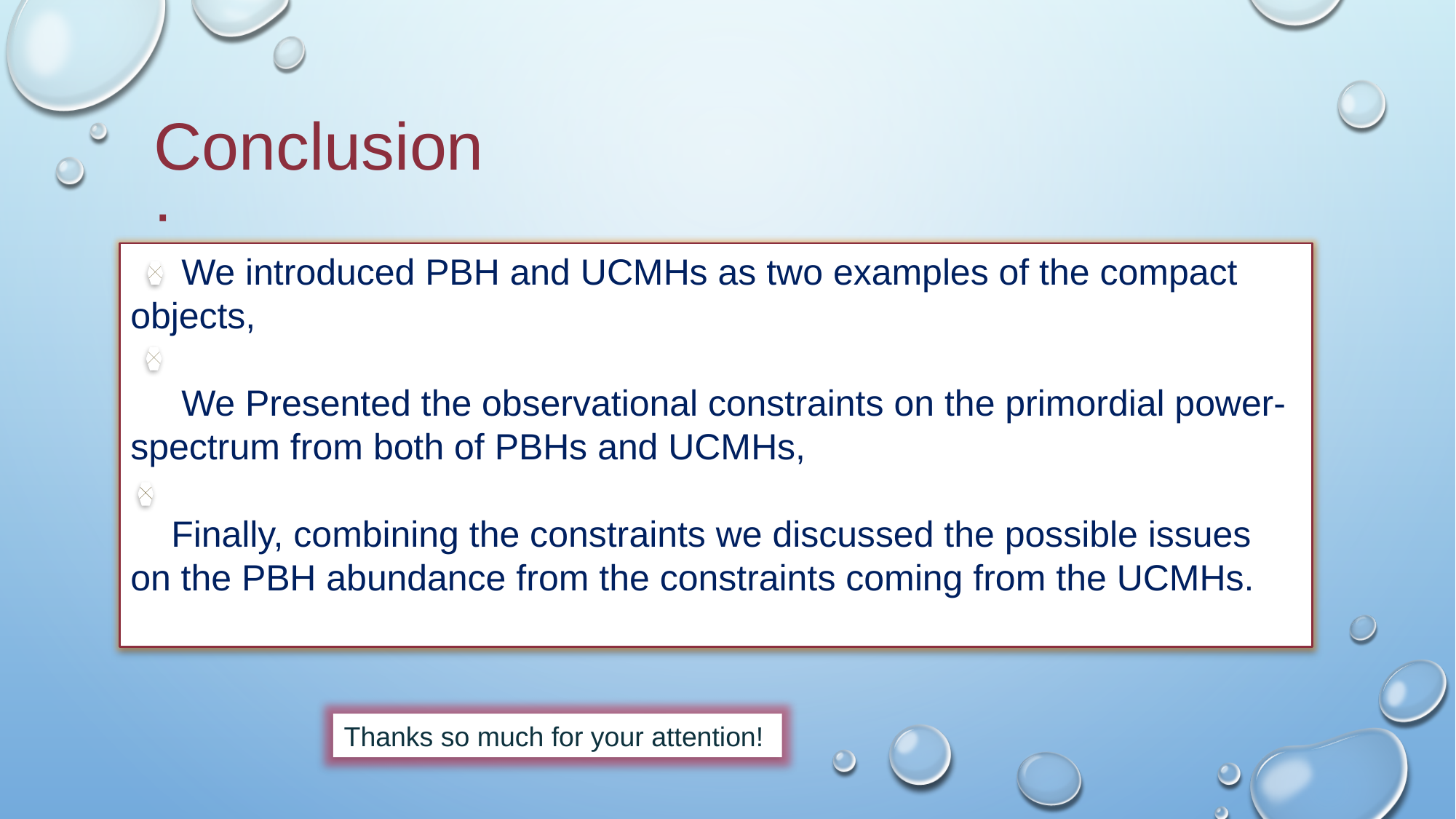

Conclusion:
     We introduced PBH and UCMHs as two examples of the compact objects,

     We Presented the observational constraints on the primordial power-spectrum from both of PBHs and UCMHs,

    Finally, combining the constraints we discussed the possible issues on the PBH abundance from the constraints coming from the UCMHs.

Thanks so much for your attention!